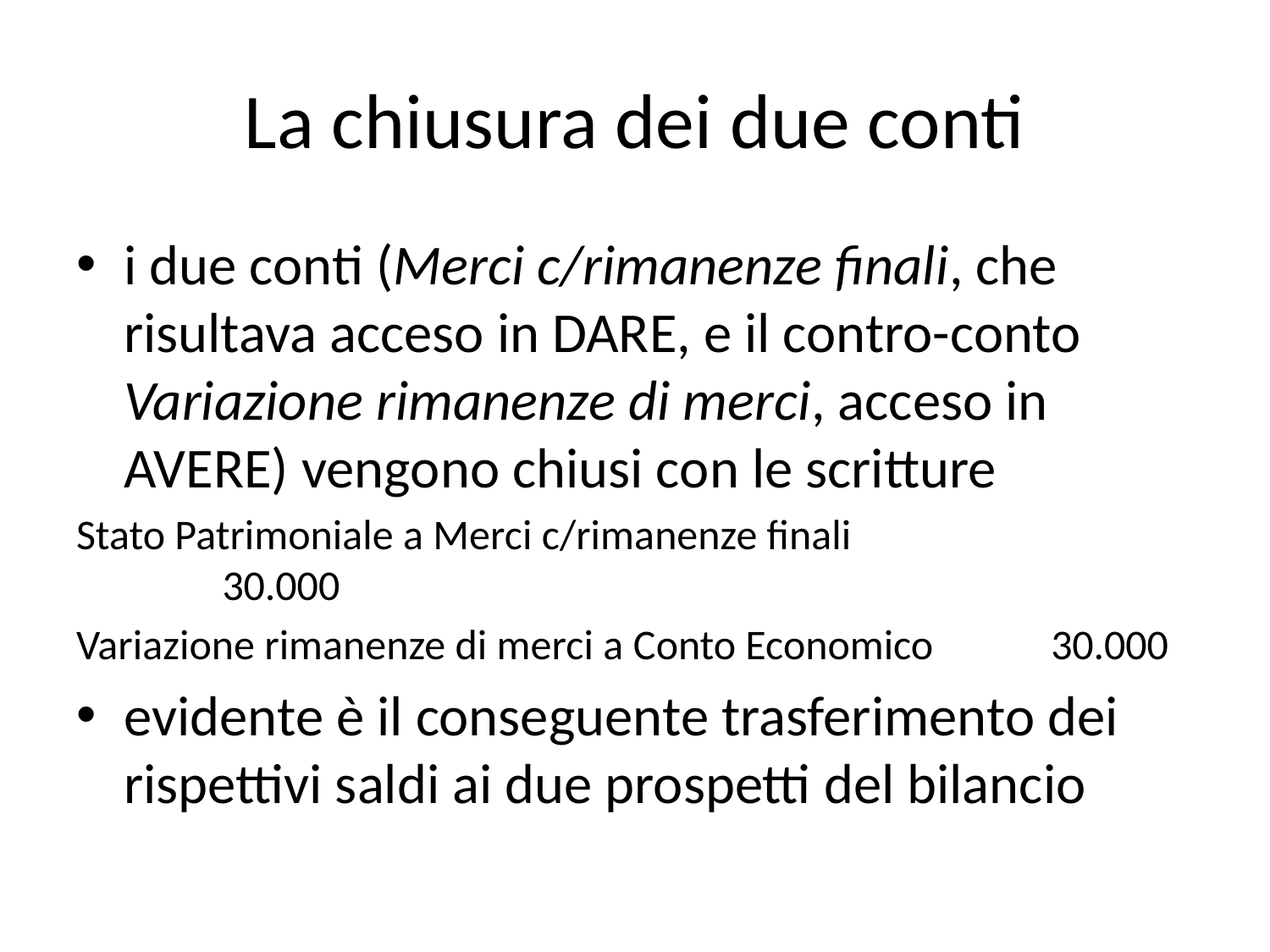

# La chiusura dei due conti
i due conti (Merci c/rimanenze finali, che risultava acceso in DARE, e il contro-conto Variazione rimanenze di merci, acceso in AVERE) vengono chiusi con le scritture
Stato Patrimoniale a Merci c/rimanenze finali 			  30.000
Variazione rimanenze di merci a Conto Economico	         30.000
evidente è il conseguente trasferimento dei rispettivi saldi ai due prospetti del bilancio